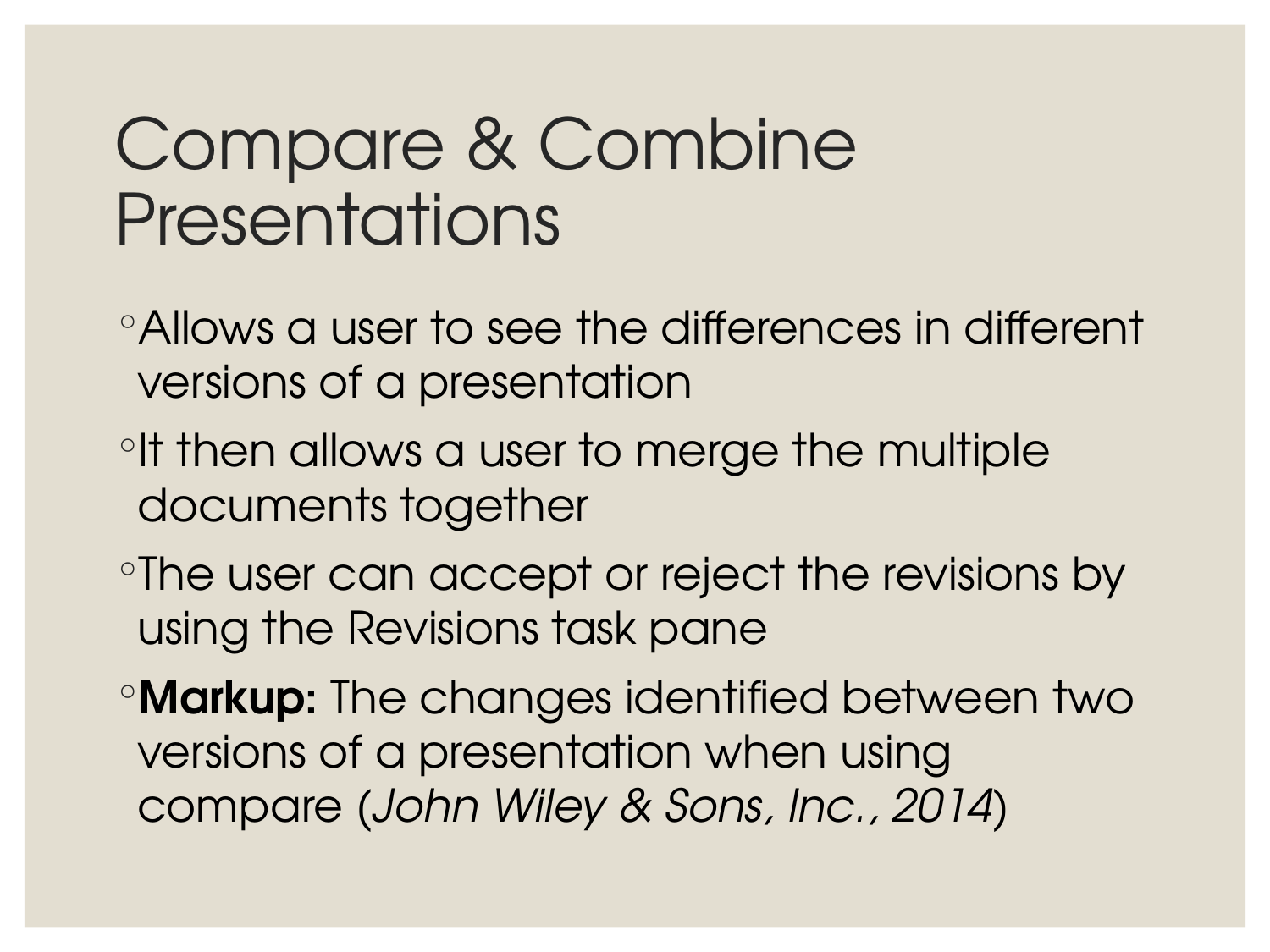

# Compare & Combine Presentations
Allows a user to see the differences in different versions of a presentation
It then allows a user to merge the multiple documents together
The user can accept or reject the revisions by using the Revisions task pane
Markup: The changes identified between two versions of a presentation when using compare (John Wiley & Sons, Inc., 2014)